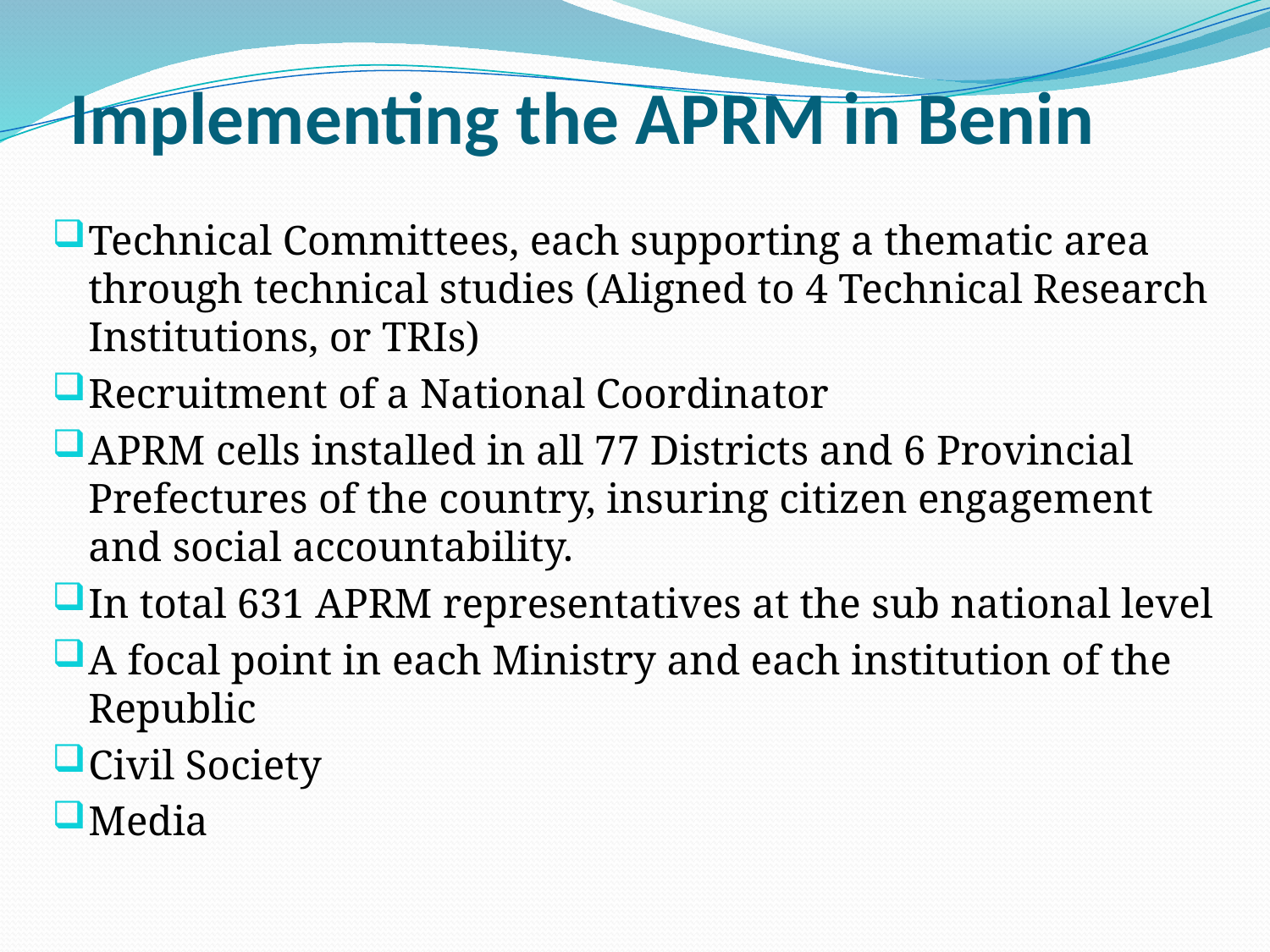

# Implementing the APRM in Benin
Technical Committees, each supporting a thematic area through technical studies (Aligned to 4 Technical Research Institutions, or TRIs)
Recruitment of a National Coordinator
APRM cells installed in all 77 Districts and 6 Provincial Prefectures of the country, insuring citizen engagement and social accountability.
In total 631 APRM representatives at the sub national level
A focal point in each Ministry and each institution of the Republic
Civil Society
Media